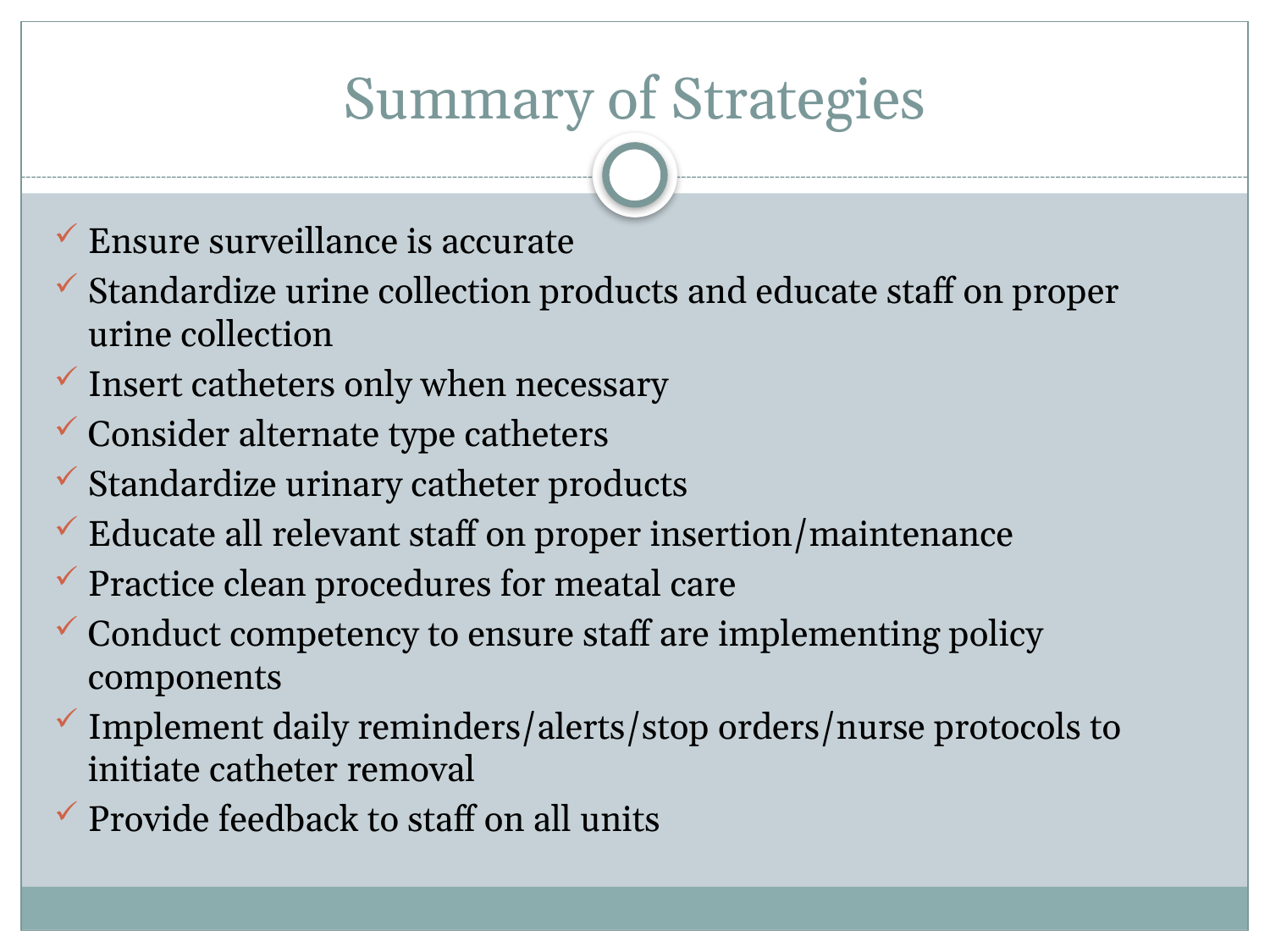

# Summary of Strategies
Ensure surveillance is accurate
Standardize urine collection products and educate staff on proper urine collection
Insert catheters only when necessary
Consider alternate type catheters
Standardize urinary catheter products
Educate all relevant staff on proper insertion/maintenance
Practice clean procedures for meatal care
Conduct competency to ensure staff are implementing policy components
Implement daily reminders/alerts/stop orders/nurse protocols to initiate catheter removal
Provide feedback to staff on all units